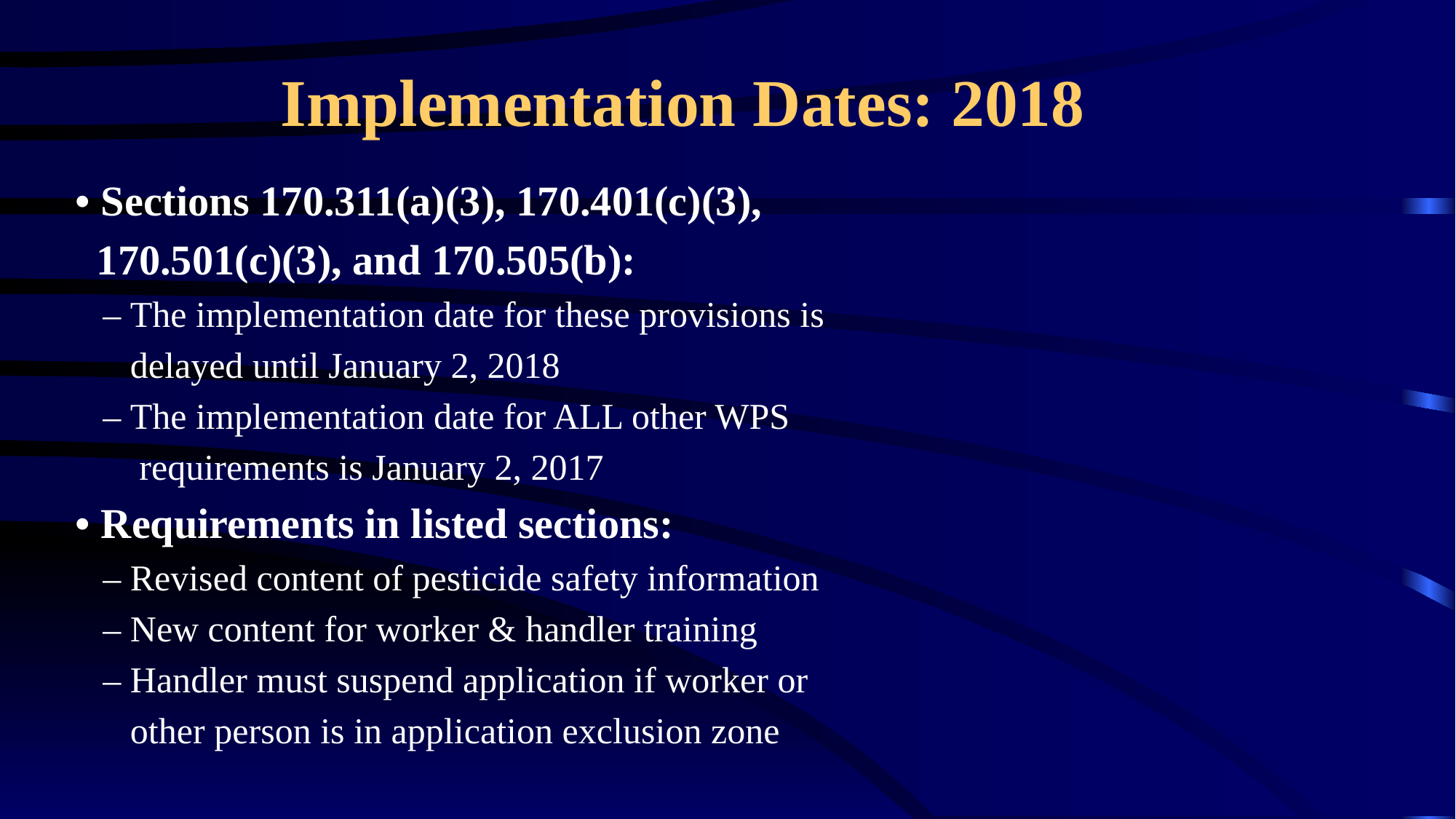

# Implementation Dates: 2018
• Sections 170.311(a)(3), 170.401(c)(3),
  170.501(c)(3), and 170.505(b):
   – The implementation date for these provisions is
      delayed until January 2, 2018
   – The implementation date for ALL other WPS
       requirements is January 2, 2017
• Requirements in listed sections:
   – Revised content of pesticide safety information
   – New content for worker & handler training
   – Handler must suspend application if worker or
      other person is in application exclusion zone